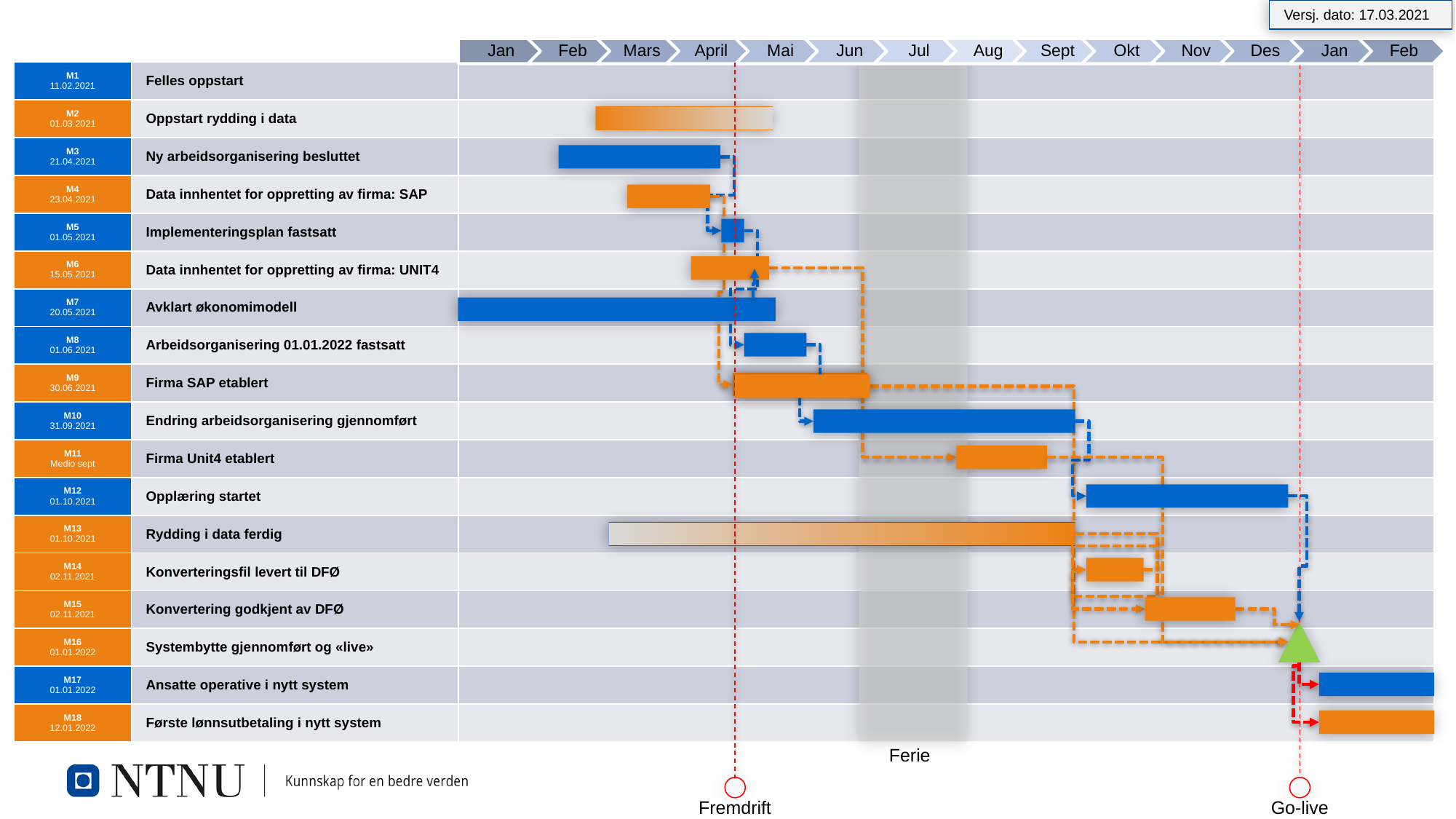

Versj. dato: 17.03.2021
Jan
Feb
Mars
April
Mai
Jun
Jul
Aug
Sept
Okt
Nov
Des
Jan
Feb

| M1 11.02.2021 | Felles oppstart |  |
| --- | --- | --- |
| M2 01.03.2021 | Oppstart rydding i data |  |
| M3 21.04.2021 | Ny arbeidsorganisering besluttet |  |
| M4 23.04.2021 | Data innhentet for oppretting av firma: SAP |  |
| M5 01.05.2021 | Implementeringsplan fastsatt |  |
| M6 15.05.2021 | Data innhentet for oppretting av firma: UNIT4 |  |
| M7 20.05.2021 | Avklart økonomimodell |  |
| M8 01.06.2021 | Arbeidsorganisering 01.01.2022 fastsatt |  |
| M9 30.06.2021 | Firma SAP etablert |  |
| M10 31.09.2021 | Endring arbeidsorganisering gjennomført |  |
| M11 Medio sept | Firma Unit4 etablert |  |
| M12 01.10.2021 | Opplæring startet |  |
| M13 01.10.2021 | Rydding i data ferdig |  |
| M14 02.11.2021 | Konverteringsfil levert til DFØ |  |
| M15 02.11.2021 | Konvertering godkjent av DFØ |  |
| M16 01.01.2022 | Systembytte gjennomført og «live» |  |
| M17 01.01.2022 | Ansatte operative i nytt system |  |
| M18 12.01.2022 | Første lønnsutbetaling i nytt system |  |

Ferie

Fremdrift
Go-live